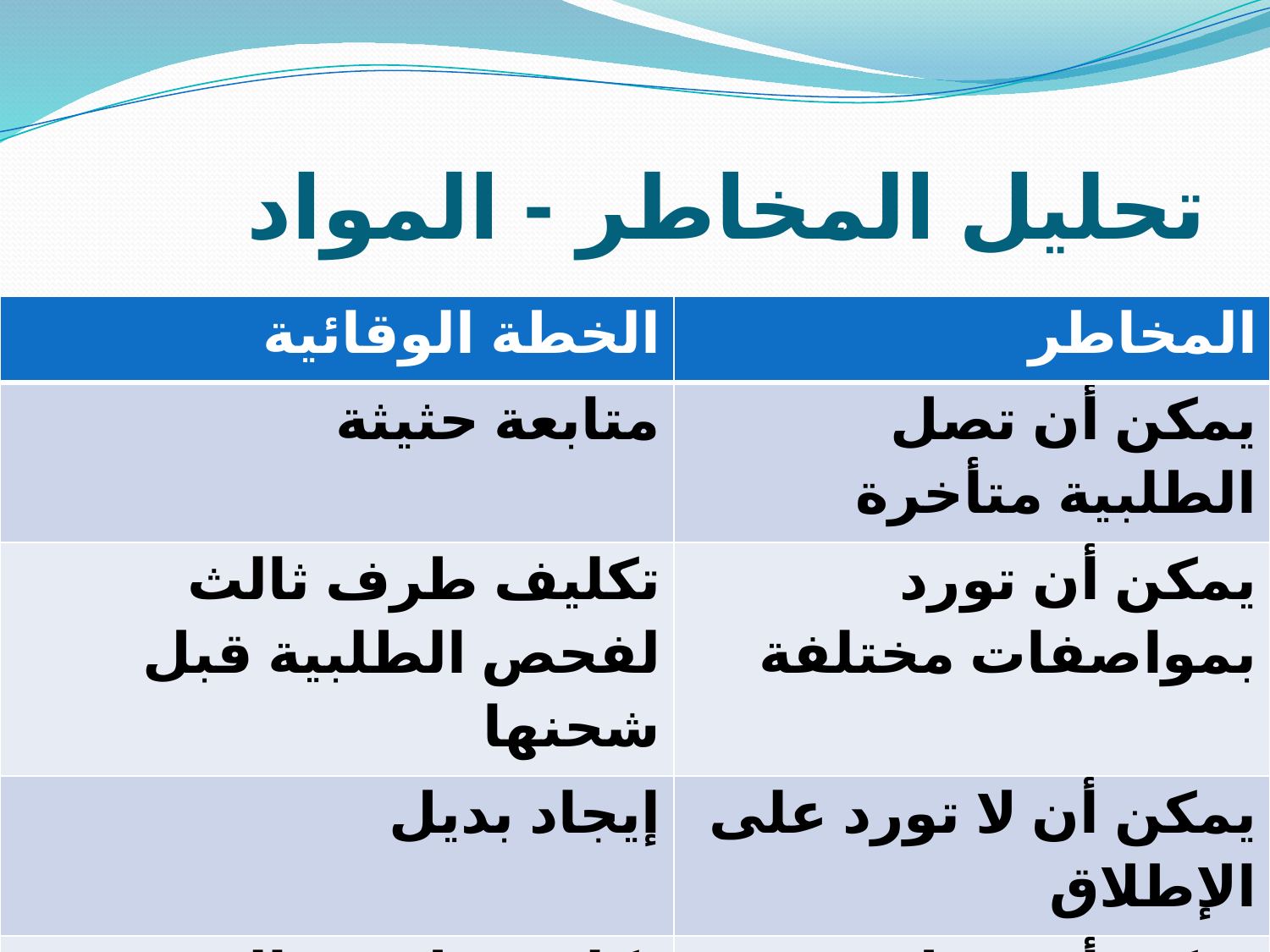

# تحليل المخاطر - المواد
| الخطة الوقائية | المخاطر |
| --- | --- |
| متابعة حثيثة | يمكن أن تصل الطلبية متأخرة |
| تكليف طرف ثالث لفحص الطلبية قبل شحنها | يمكن أن تورد بمواصفات مختلفة |
| إيجاد بديل | يمكن أن لا تورد على الإطلاق |
| تكليف طرف ثالث لفحص الطلبية قبل شحنها | يمكن أن تصل بكميات مختلفة |